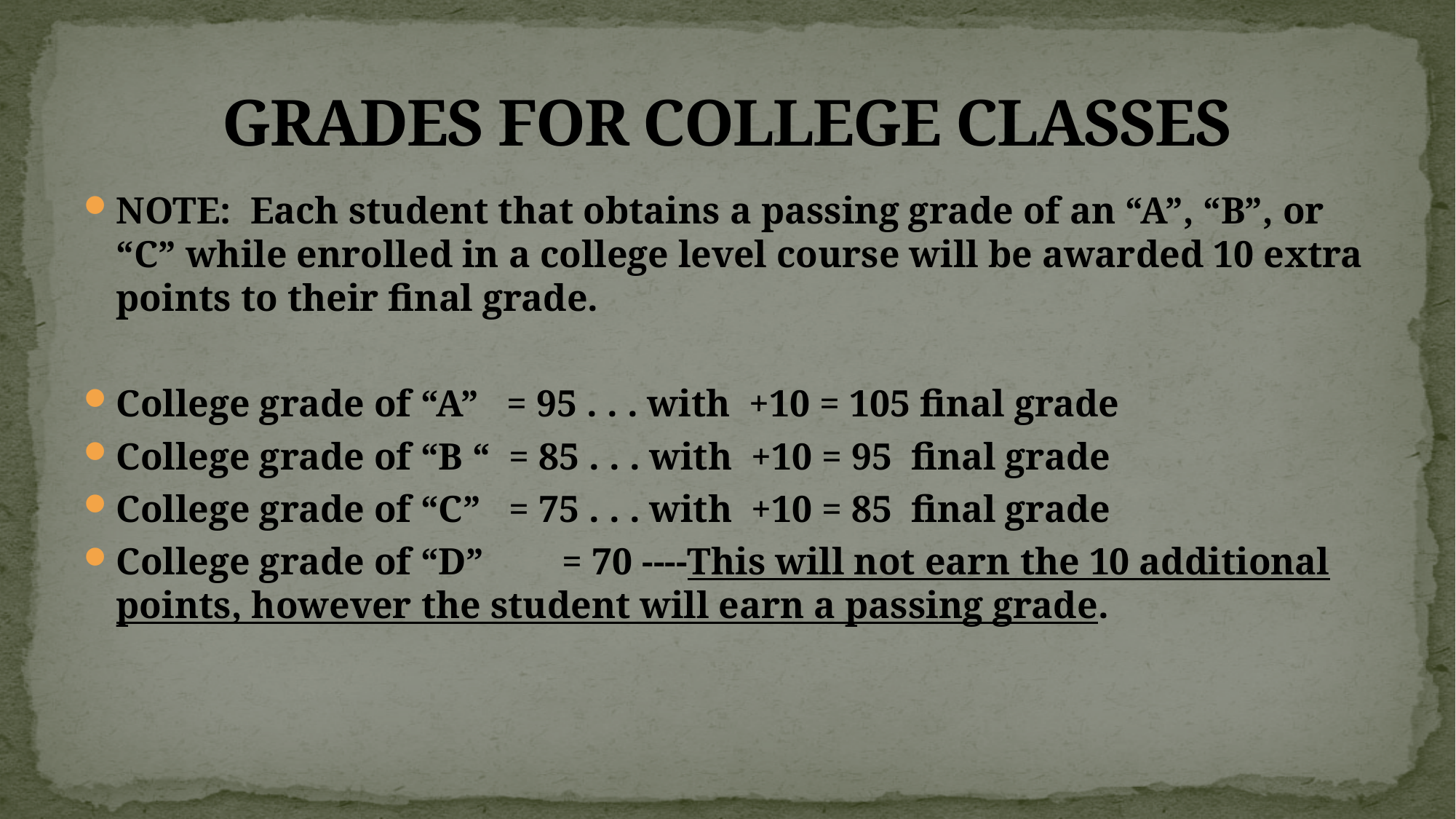

# GRADES FOR COLLEGE CLASSES
NOTE:  Each student that obtains a passing grade of an “A”, “B”, or “C” while enrolled in a college level course will be awarded 10 extra points to their final grade.

College grade of “A”   = 95 . . . with  +10 = 105 final grade
College grade of “B “  = 85 . . . with  +10 = 95  final grade
College grade of “C”   = 75 . . . with  +10 = 85  final grade
College grade of “D” 	 = 70 ----This will not earn the 10 additional points, however the student will earn a passing grade.